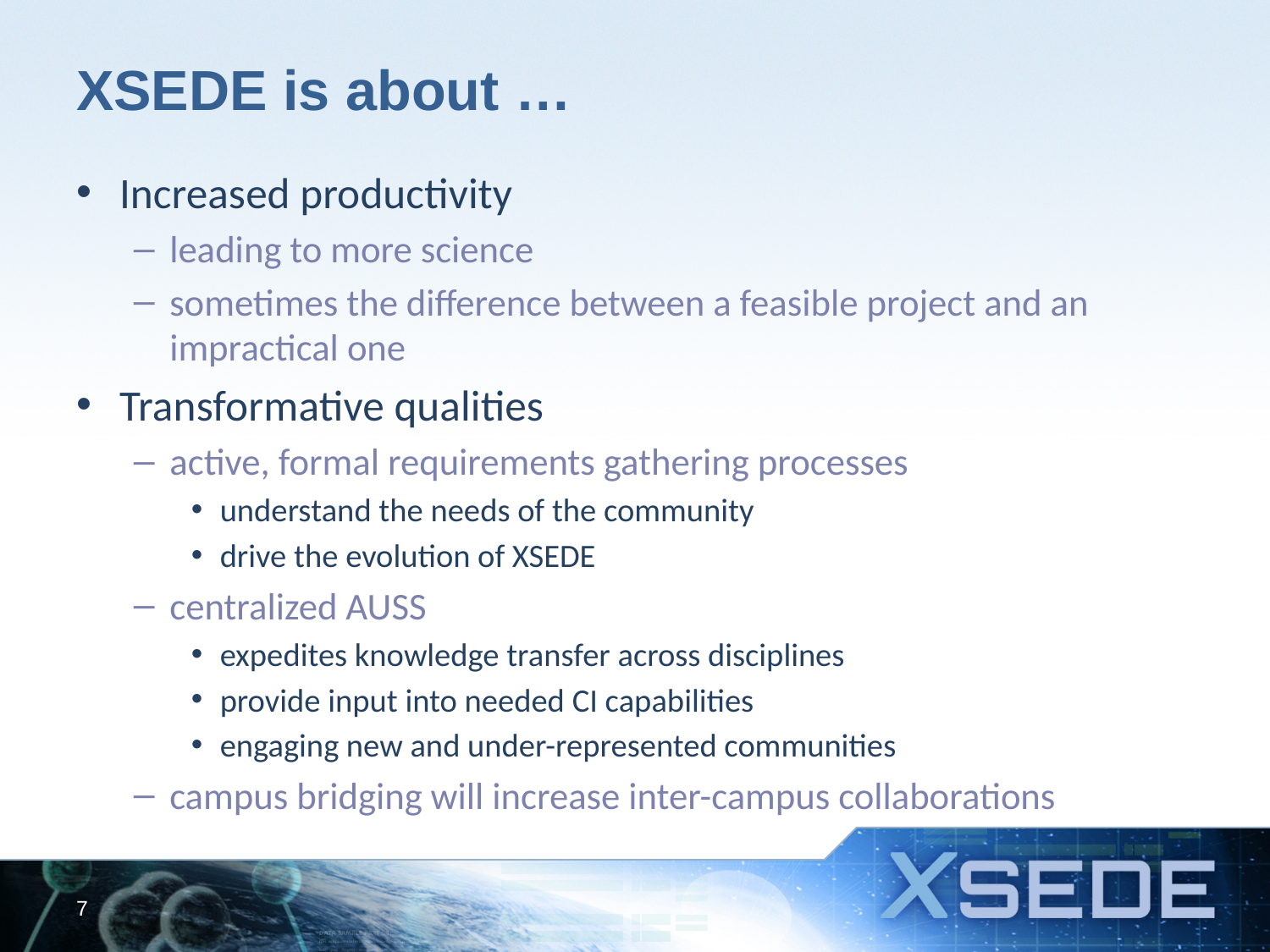

# XSEDE is about …
Increased productivity
leading to more science
sometimes the difference between a feasible project and an impractical one
Transformative qualities
active, formal requirements gathering processes
understand the needs of the community
drive the evolution of XSEDE
centralized AUSS
expedites knowledge transfer across disciplines
provide input into needed CI capabilities
engaging new and under-represented communities
campus bridging will increase inter-campus collaborations
7